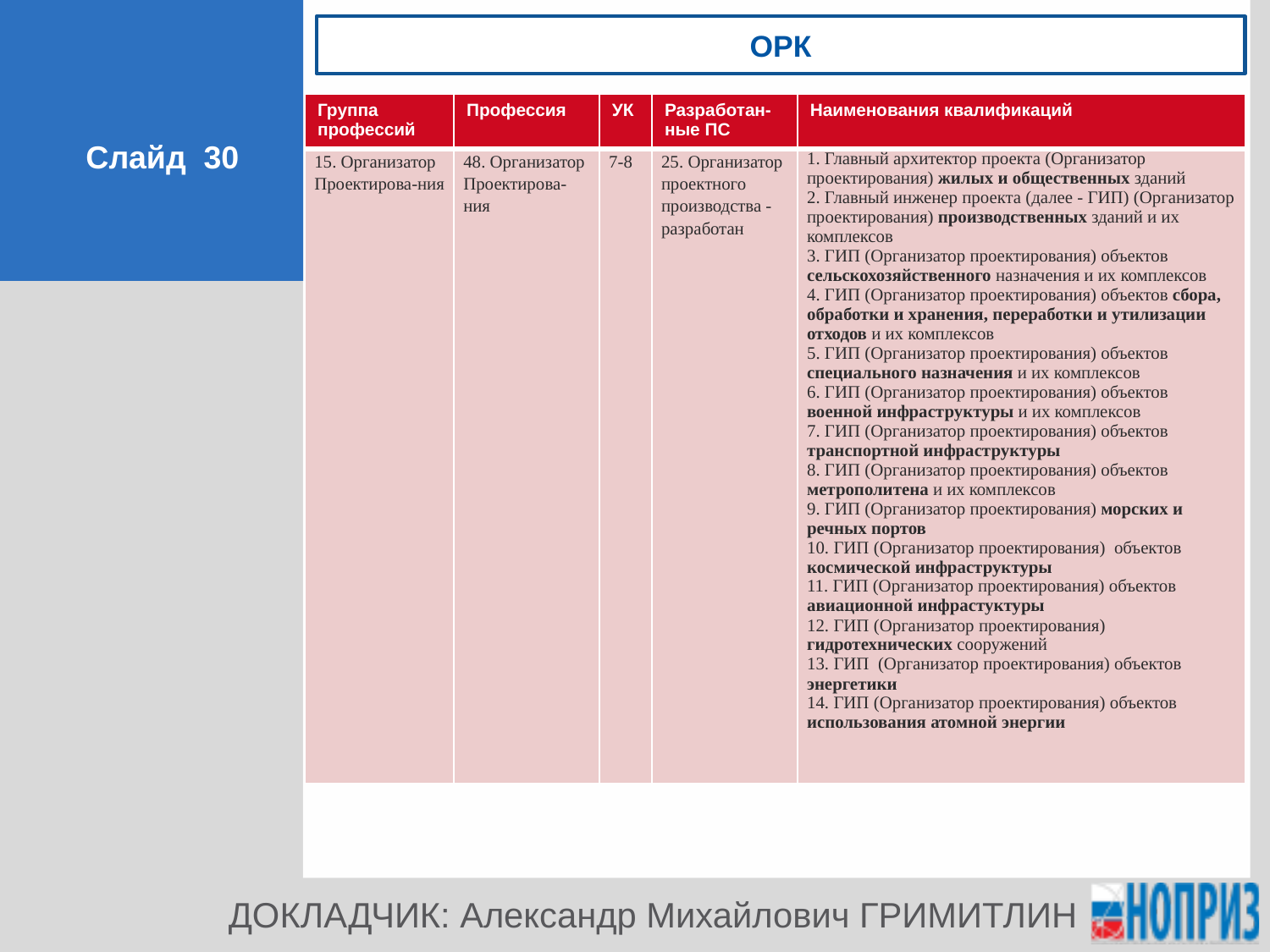

орк
| Группа профессий | Профессия | УК | Разработан-ные ПС | Наименования квалификаций |
| --- | --- | --- | --- | --- |
| 15. Организатор Проектирова-ния | 48. Организатор Проектирова-ния | 7-8 | 25. Организатор проектного производства - разработан | 1. Главный архитектор проекта (Организатор проектирования) жилых и общественных зданий 2. Главный инженер проекта (далее - ГИП) (Организатор проектирования) производственных зданий и их комплексов 3. ГИП (Организатор проектирования) объектов сельскохозяйственного назначения и их комплексов 4. ГИП (Организатор проектирования) объектов сбора, обработки и хранения, переработки и утилизации отходов и их комплексов 5. ГИП (Организатор проектирования) объектов специального назначения и их комплексов 6. ГИП (Организатор проектирования) объектов военной инфраструктуры и их комплексов 7. ГИП (Организатор проектирования) объектов транспортной инфраструктуры 8. ГИП (Организатор проектирования) объектов метрополитена и их комплексов 9. ГИП (Организатор проектирования) морских и речных портов 10. ГИП (Организатор проектирования) объектов космической инфраструктуры 11. ГИП (Организатор проектирования) объектов авиационной инфрастуктуры 12. ГИП (Организатор проектирования) гидротехнических сооружений 13. ГИП (Организатор проектирования) объектов энергетики 14. ГИП (Организатор проектирования) объектов использования атомной энергии |
Слайд  30
ДОКЛАДЧИК: Александр Михайлович ГРИМИТЛИН